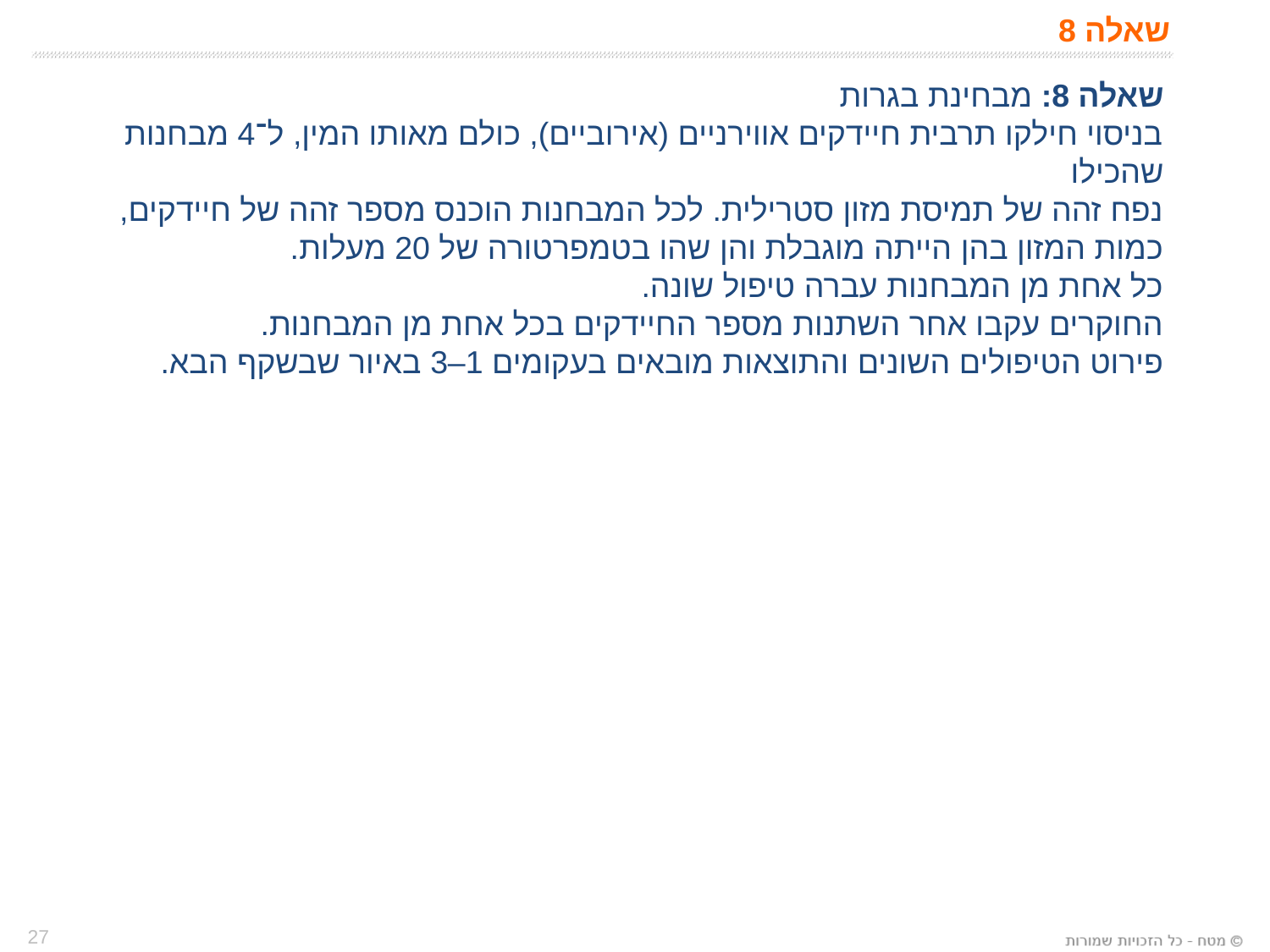

# שאלה 8

שאלה 8: מבחינת בגרות
בניסוי חילקו תרבית חיידקים אווירניים (אירוביים), כולם מאותו המין, ל־4 מבחנות שהכילו
נפח זהה של תמיסת מזון סטרילית. לכל המבחנות הוכנס מספר זהה של חיידקים, כמות המזון בהן הייתה מוגבלת והן שהו בטמפרטורה של 20 מעלות.
כל אחת מן המבחנות עברה טיפול שונה.
החוקרים עקבו אחר השתנות מספר החיידקים בכל אחת מן המבחנות.
פירוט הטיפולים השונים והתוצאות מובאים בעקומים 1–3 באיור שבשקף הבא.

27